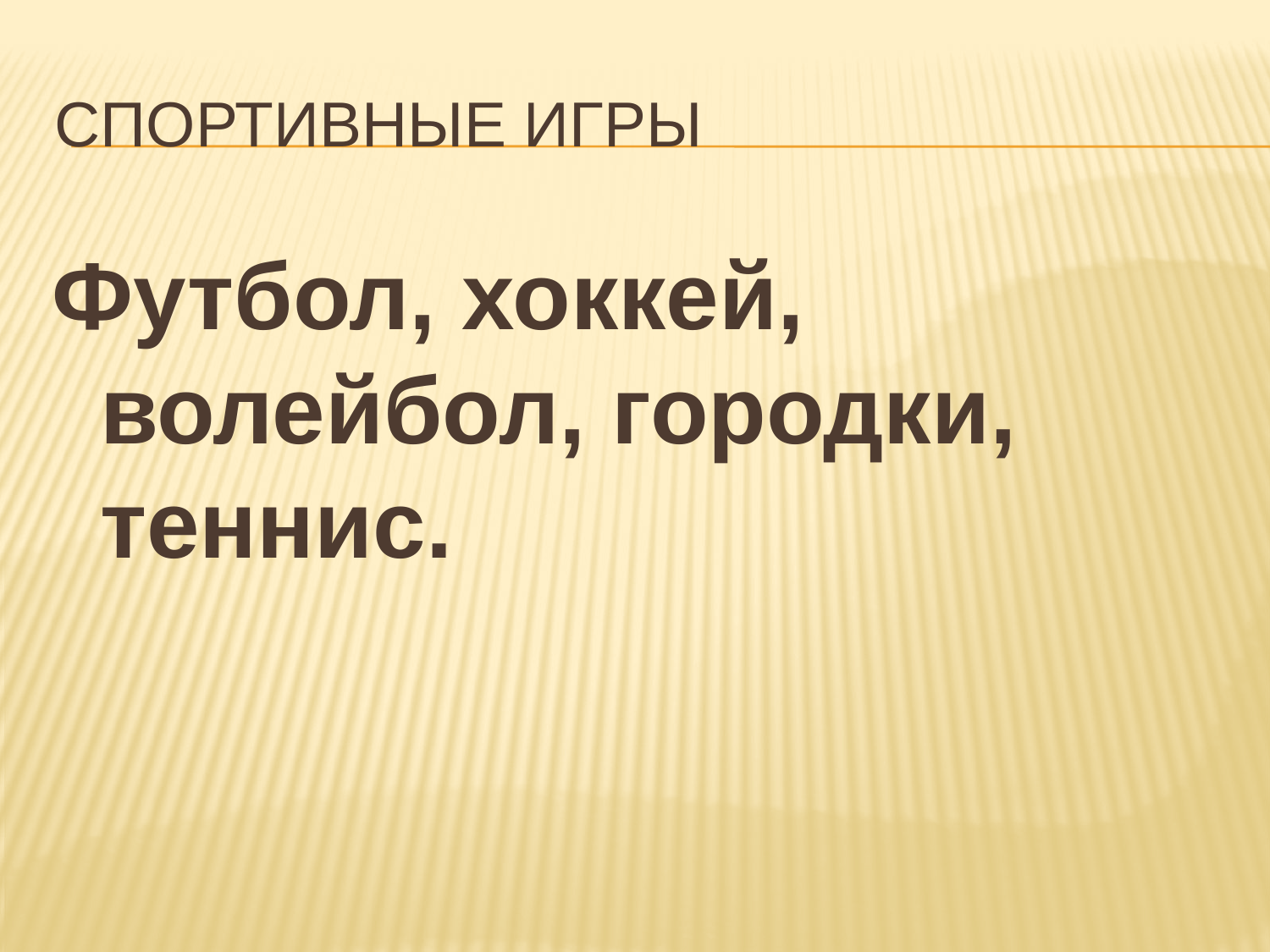

# Спортивные игры
Футбол, хоккей, волейбол, городки, теннис.